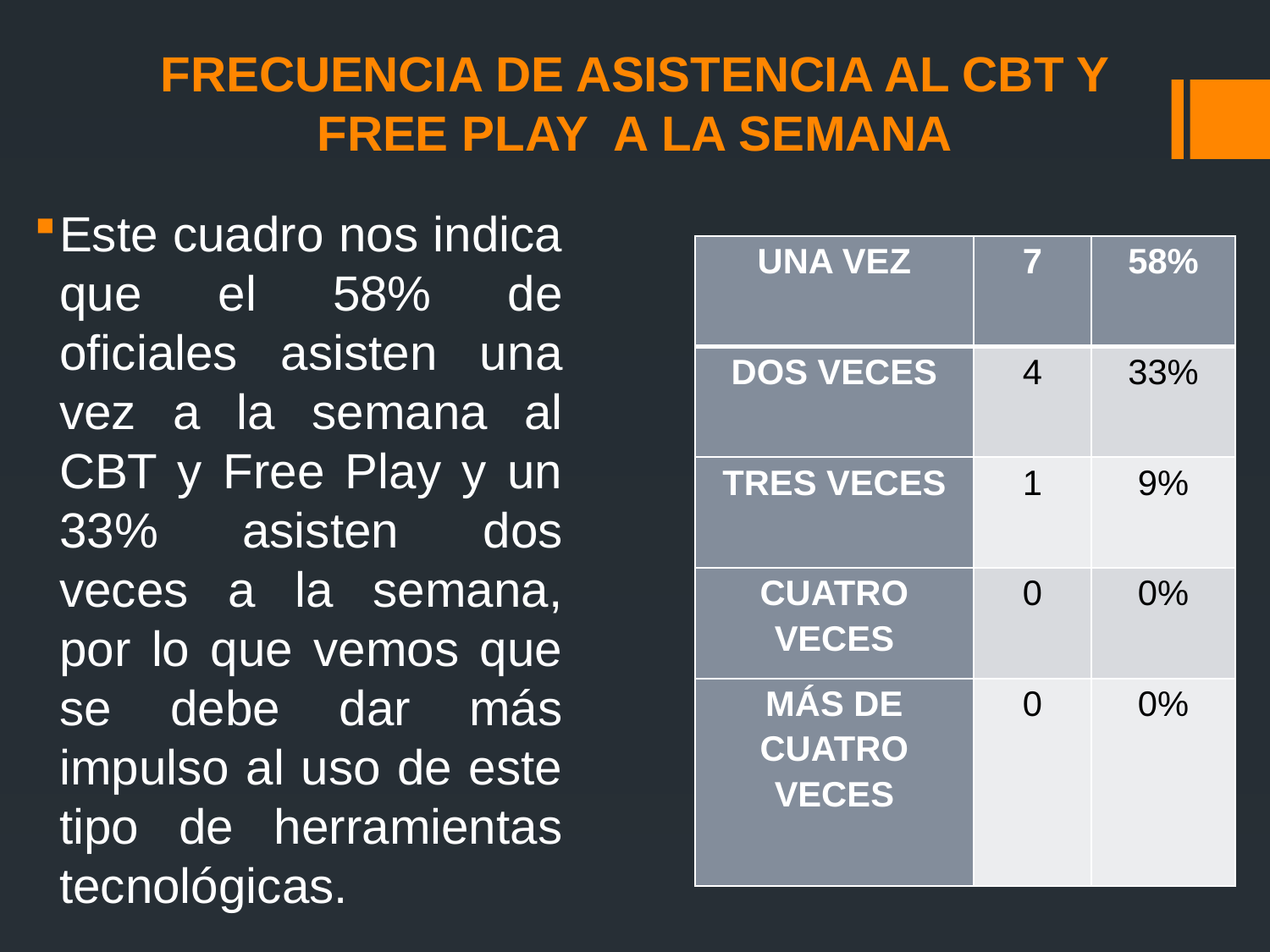

# FRECUENCIA DE ASISTENCIA AL CBT Y FREE PLAY  A LA SEMANA
Este cuadro nos indica que el 58% de oficiales asisten una vez a la semana al CBT y Free Play y un 33% asisten dos veces a la semana, por lo que vemos que se debe dar más impulso al uso de este tipo de herramientas tecnológicas.

| UNA VEZ | 7 | 58% |
| --- | --- | --- |
| DOS VECES | 4 | 33% |
| TRES VECES | 1 | 9% |
| CUATRO VECES | 0 | 0% |
| MÁS DE CUATRO VECES | 0 | 0% |